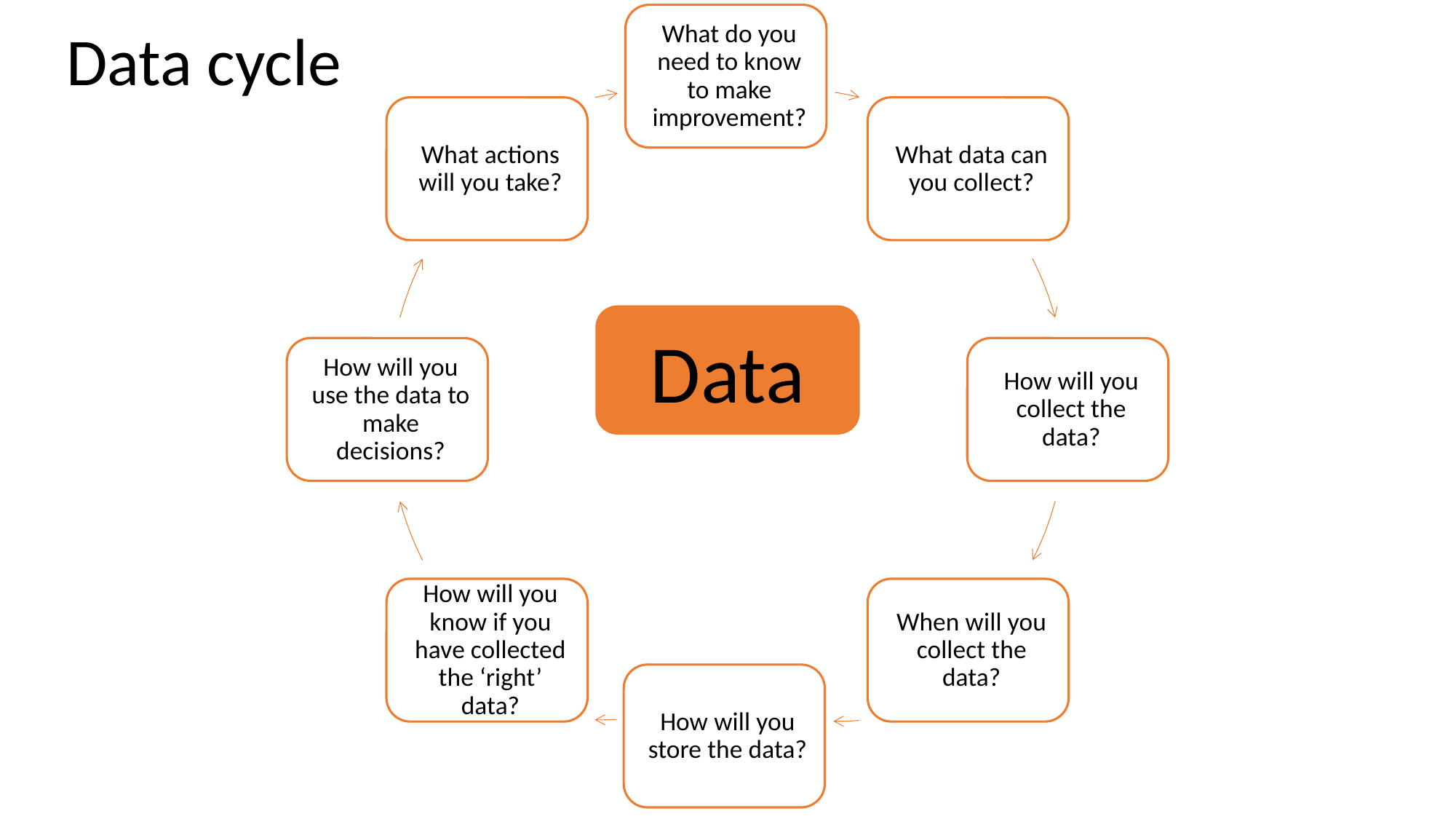

# Data cycle
What do you need to know to make improvement?
What data can you collect?
How will you collect the data?
When will you collect the data?
How will you store the data?
How will you know if you have collected the ‘right’ data?
How will you use the data to make decisions?
What actions will you take?
Data